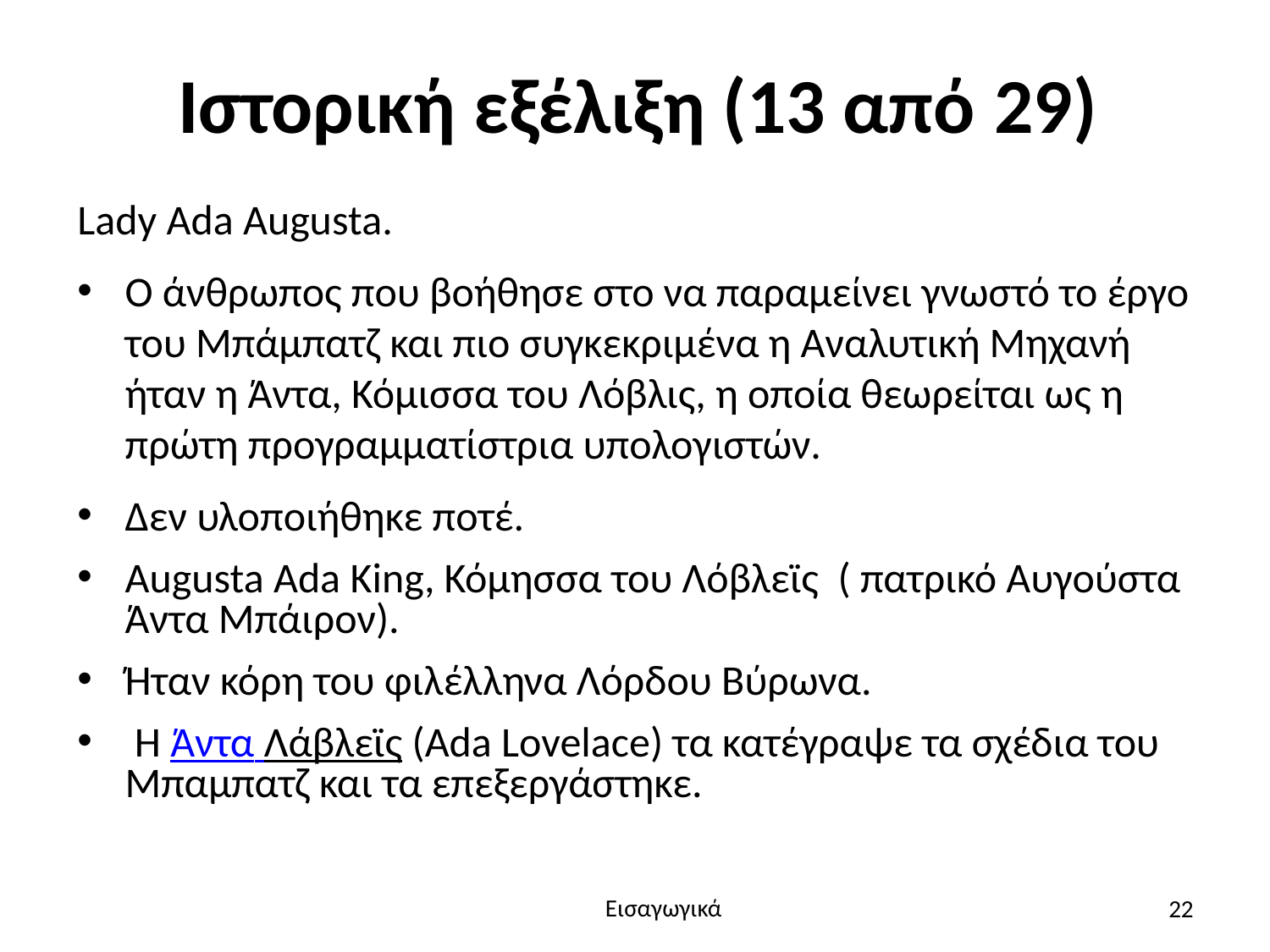

# Ιστορική εξέλιξη (13 από 29)
Lady Ada Augusta.
Ο άνθρωπος που βοήθησε στο να παραμείνει γνωστό το έργο του Μπάμπατζ και πιο συγκεκριμένα η Αναλυτική Μηχανή ήταν η Άντα, Κόμισσα του Λόβλις, η οποία θεωρείται ως η πρώτη προγραμματίστρια υπολογιστών.
Δεν υλοποιήθηκε ποτέ.
Augusta Ada King, Κόμησσα του Λόβλεϊς  ( πατρικό Αυγούστα Άντα Μπάιρον).
Ήταν κόρη του φιλέλληνα Λόρδου Βύρωνα.
 Η Άντα Λάβλεϊς‎ (Ada Lovelace) τα κατέγραψε τα σχέδια του Μπαμπατζ και τα επεξεργάστηκε.

22
Εισαγωγικά